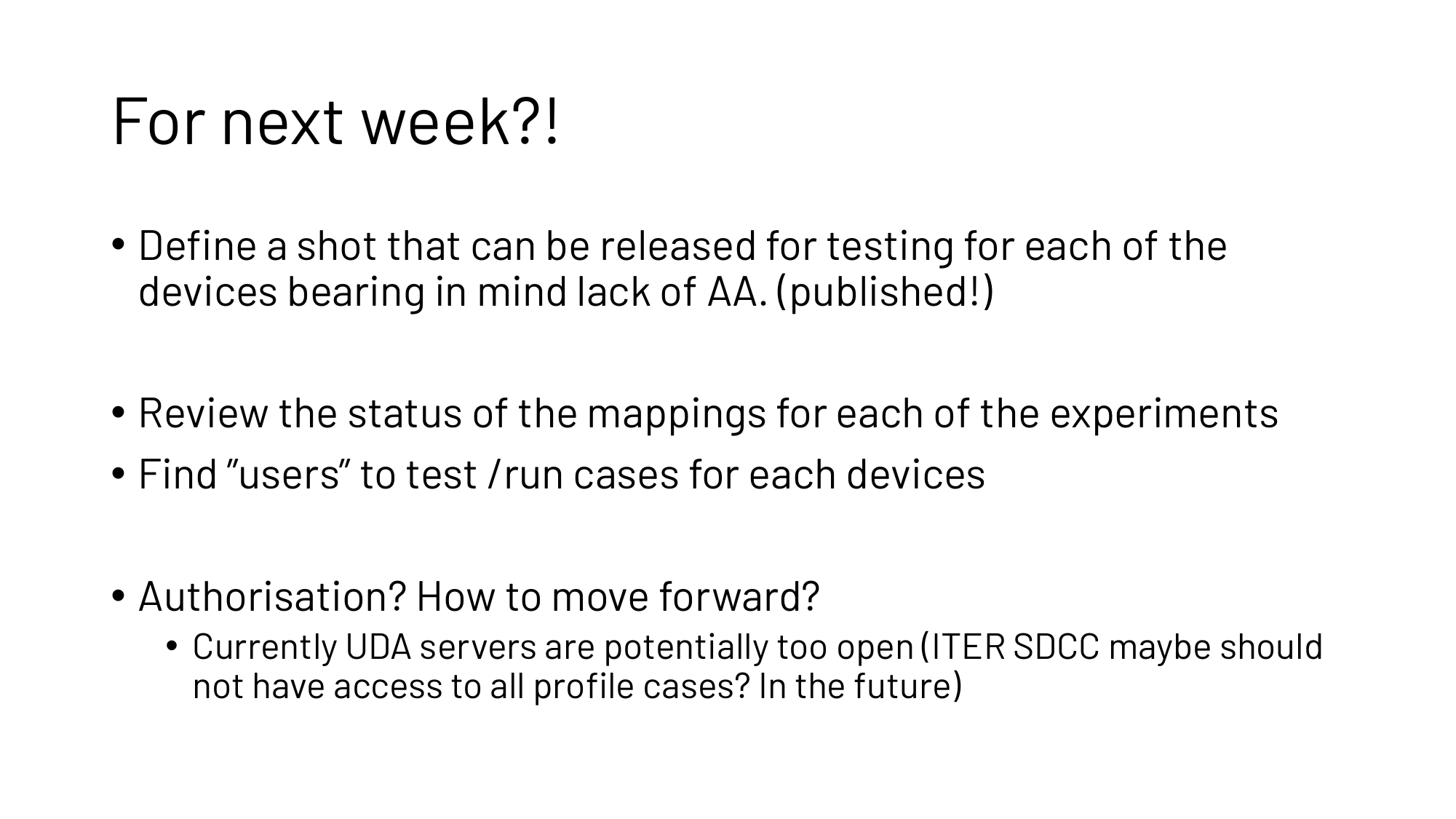

# For next week?!
Define a shot that can be released for testing for each of the devices bearing in mind lack of AA. (published!)

Review the status of the mappings for each of the experiments
Find ”users” to test /run cases for each devices

Authorisation? How to move forward?
Currently UDA servers are potentially too open (ITER SDCC maybe should not have access to all profile cases? In the future)